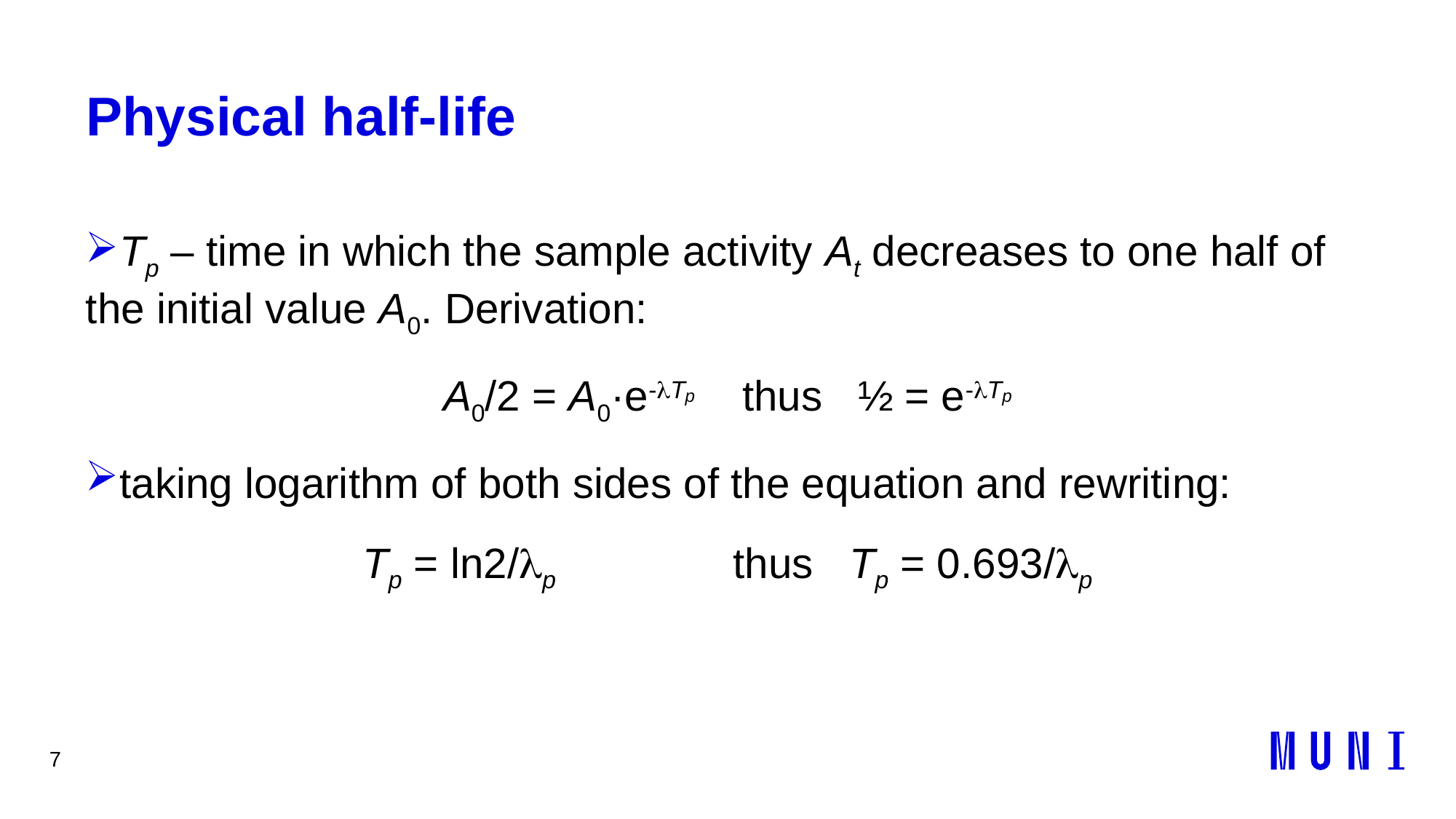

7
# Physical half-life
Tp – time in which the sample activity At decreases to one half of the initial value A0. Derivation:

A0/2 = A0·e-λTp    thus   ½ = e-λTp

taking logarithm of both sides of the equation and rewriting:

Tp = ln2/λp               thus   Tp = 0.693/λp